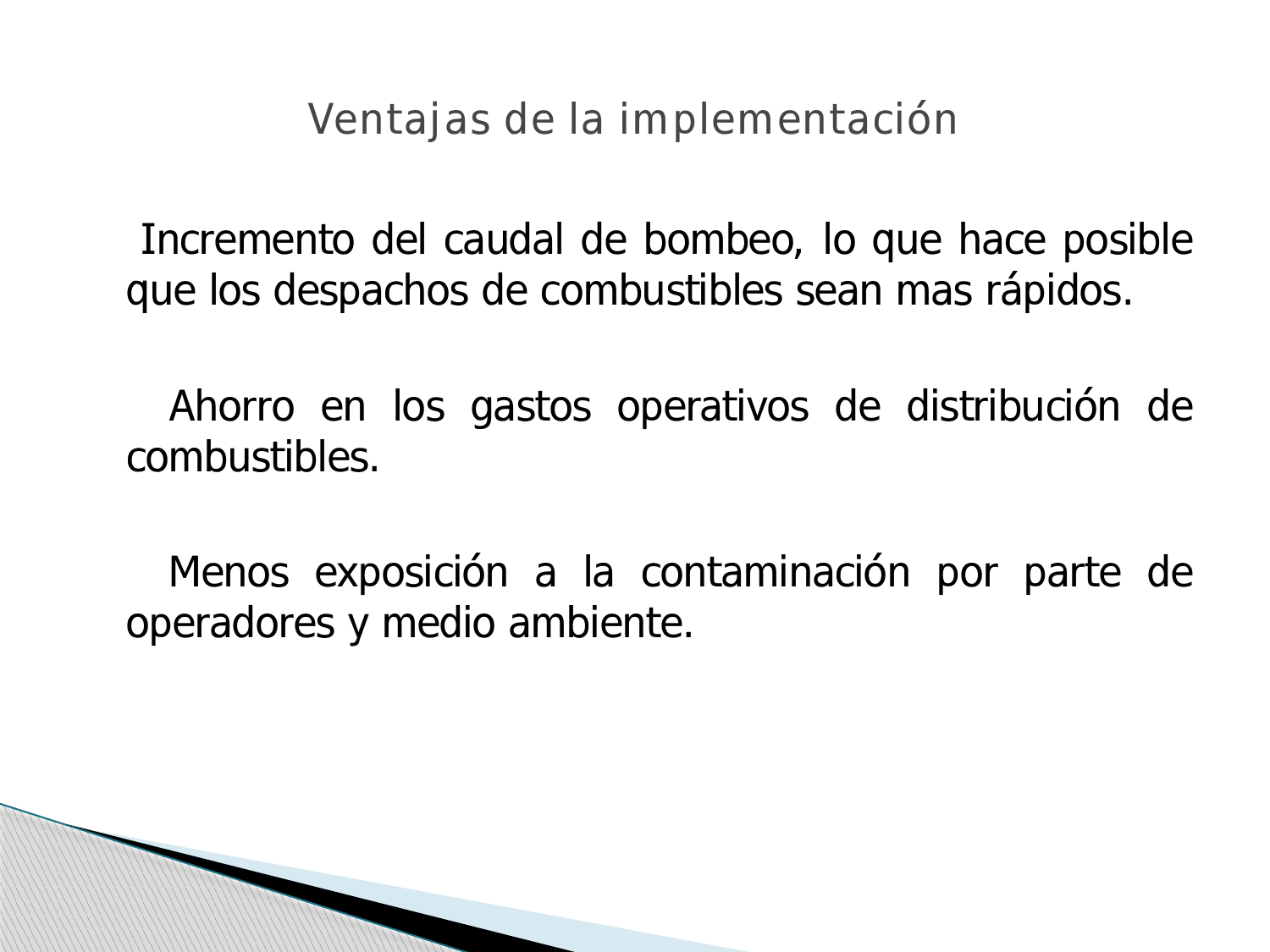

# Ventajas de la implementación
   Incremento del caudal de bombeo, lo que hace posible que los despachos de combustibles sean mas rápidos.

   Ahorro en los gastos operativos de distribución de combustibles.

   Menos exposición a la contaminación por parte de operadores y medio ambiente.